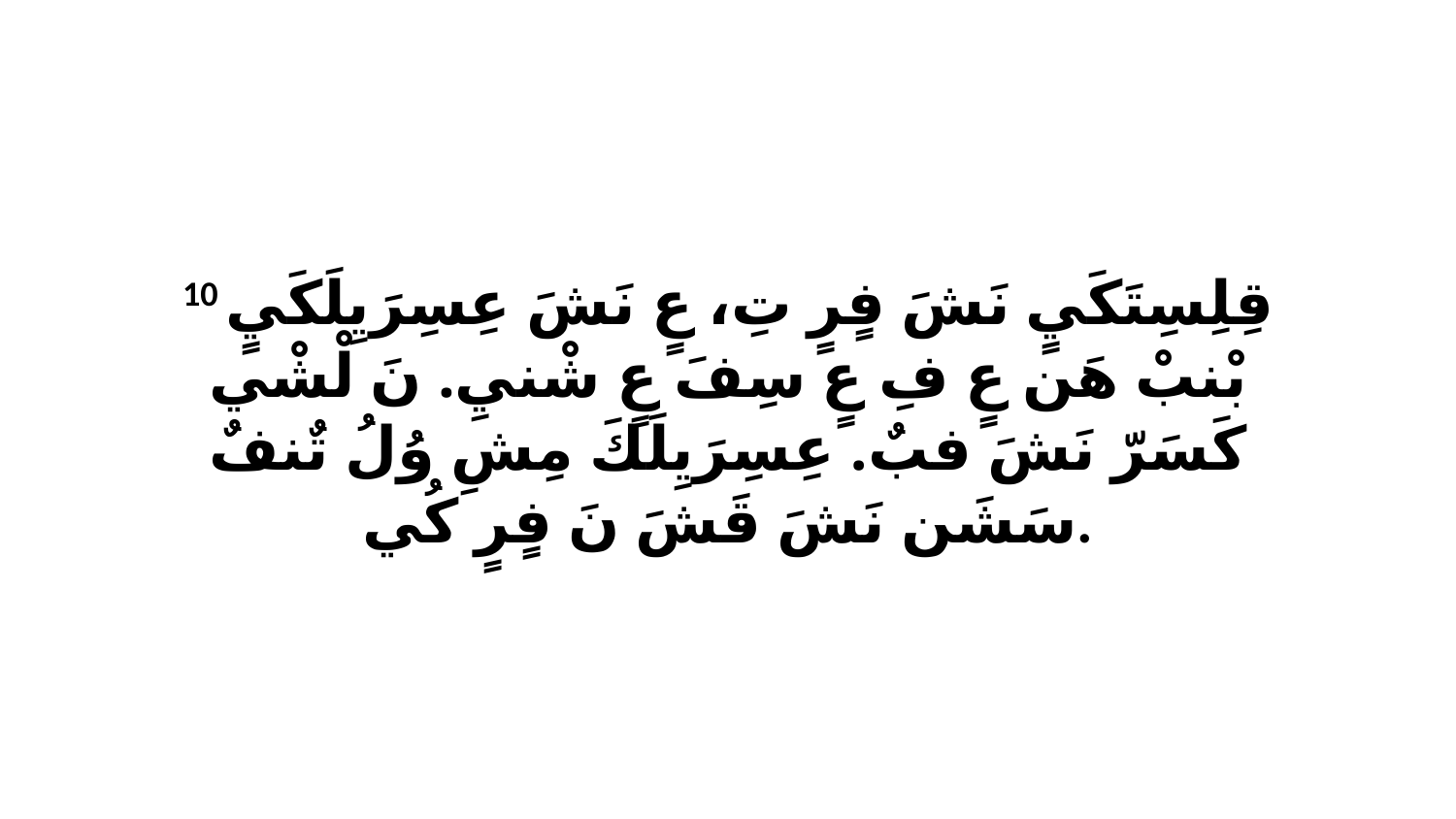

10 قِلِسِتَكَيٍ نَشَ فٍرٍ تِ، عٍ نَشَ عِسِرَيِلَكَيٍ بْنبْ هَن عٍ فِ عٍ سِفَ عٍ شْنيِ. نَ لْشْي كَسَرّ نَشَ فبٌ. عِسِرَيِلَكَ مِشِ وُلُ تٌنفٌ سَشَن نَشَ قَشَ نَ فٍرٍ كُي.